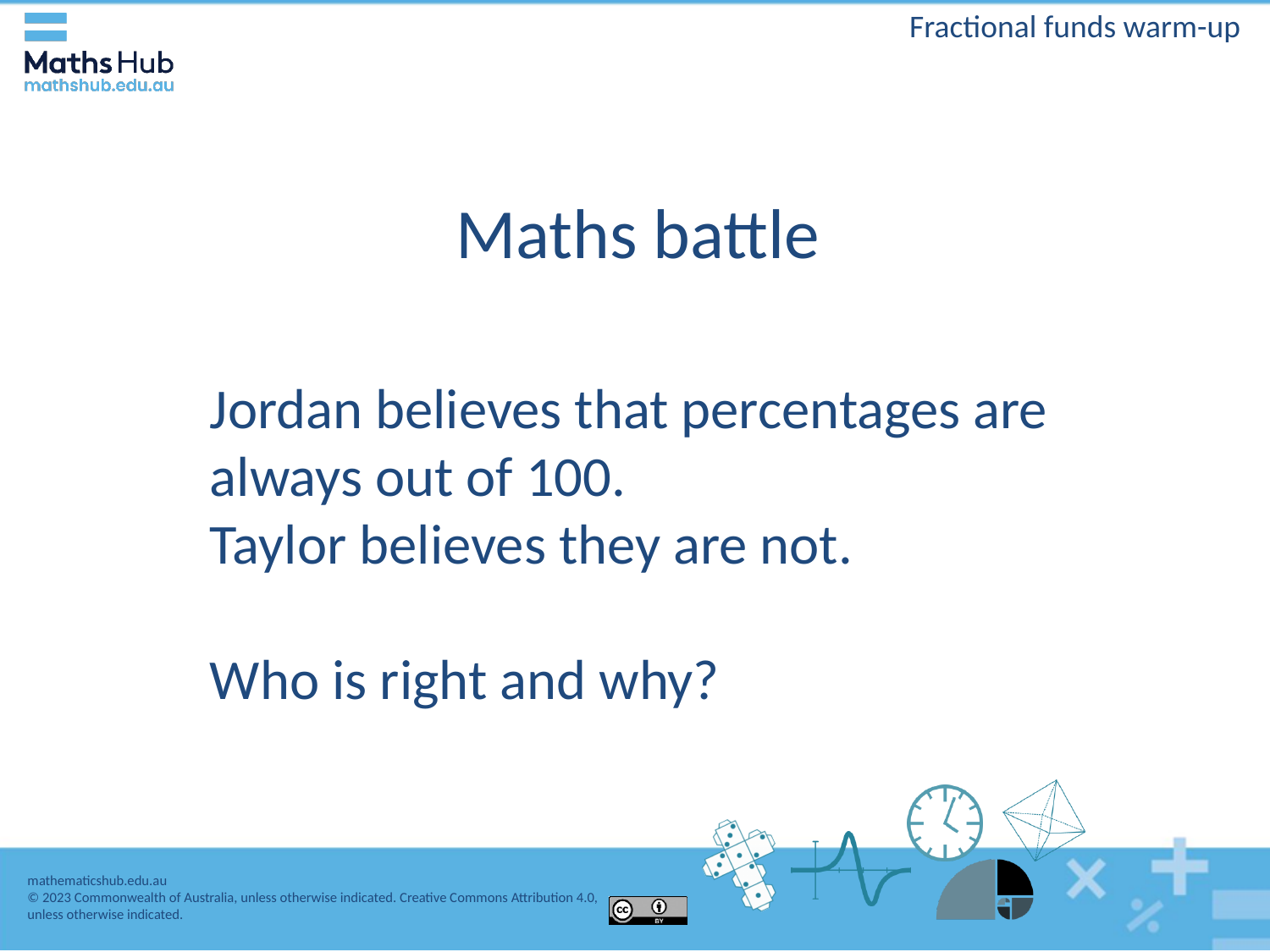

Fractional funds warm-up
Maths battle
Jordan believes that percentages are always out of 100.
Taylor believes they are not.

Who is right and why?